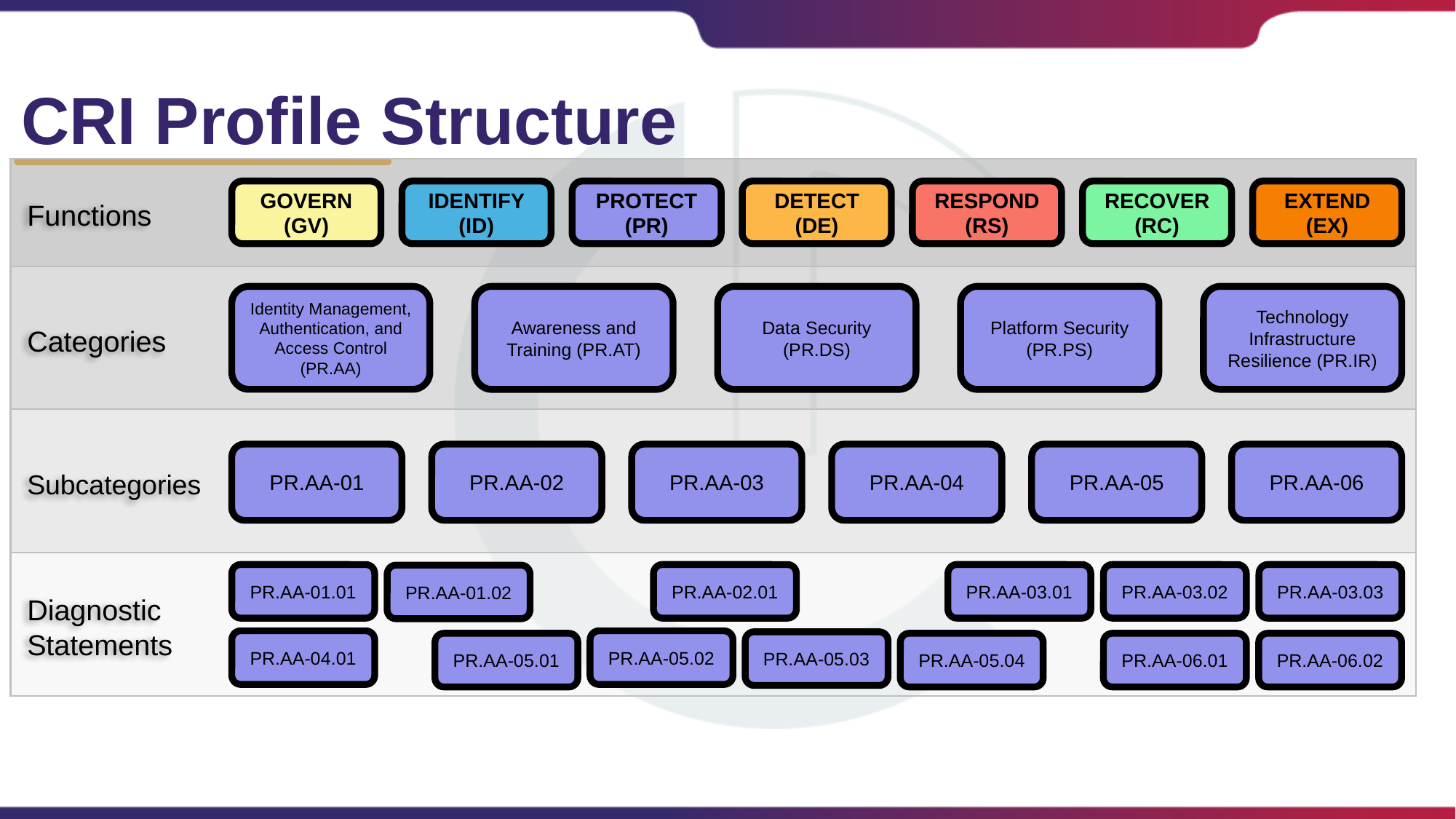

# CRI Profile Structure

EXTEND (EX)
GOVERN (GV)
DETECT (DE)
RESPOND (RS)
RECOVER (RC)
IDENTIFY (ID)
PROTECT (PR)
Functions

Identity Management, Authentication, and Access Control (PR.AA)
Awareness and Training (PR.AT)
Data Security (PR.DS)
Platform Security (PR.PS)
Technology Infrastructure Resilience (PR.IR)
Categories

PR.AA-01
PR.AA-02
PR.AA-03
PR.AA-04
PR.AA-05
PR.AA-06
Subcategories

PR.AA-01.01
PR.AA-01.02
PR.AA-02.01
PR.AA-03.01
PR.AA-03.02
PR.AA-03.03
Diagnostic Statements
PR.AA-04.01
PR.AA-05.02
PR.AA-05.03
PR.AA-05.01
PR.AA-05.04
PR.AA-06.01
PR.AA-06.02